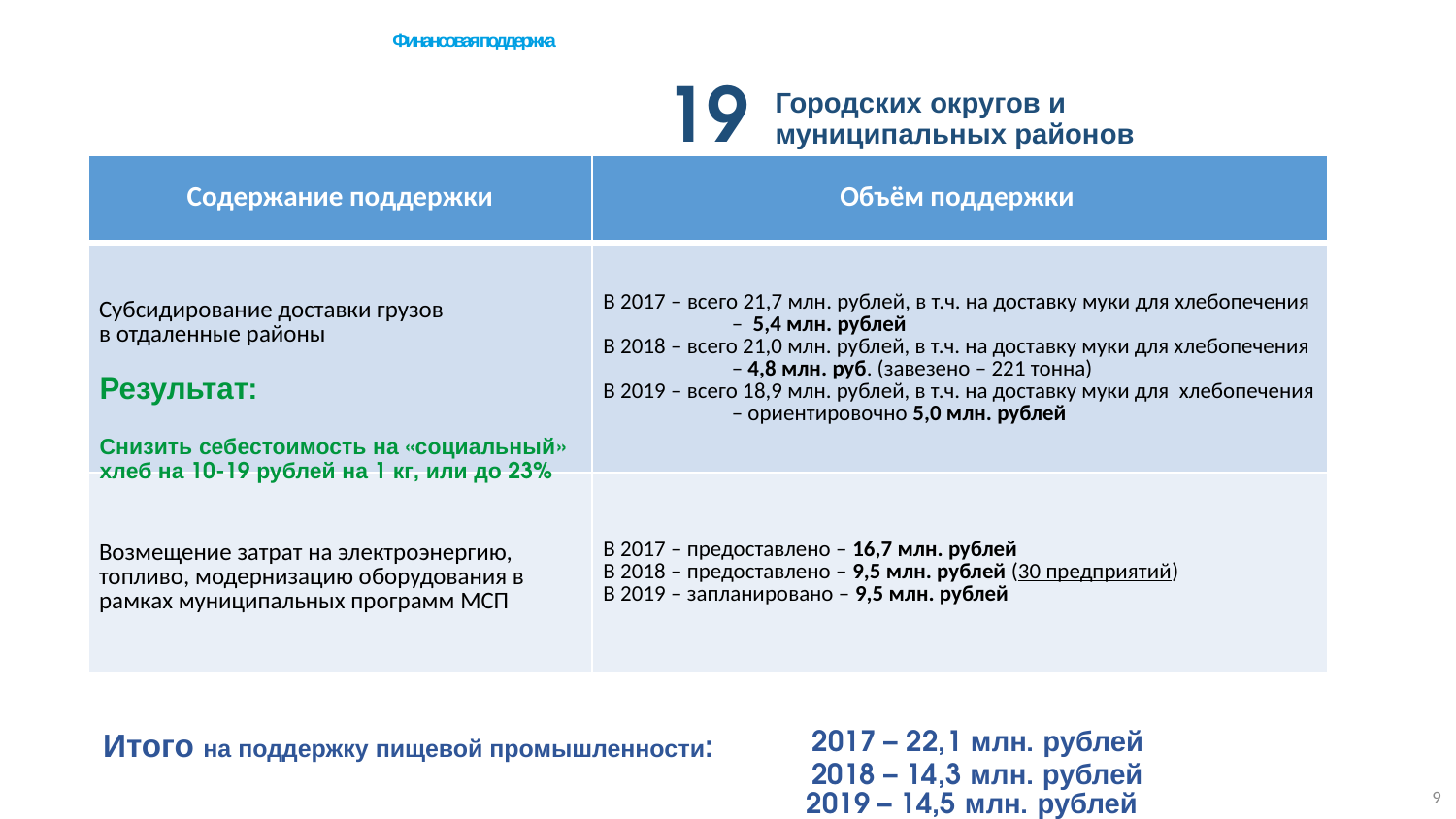

# Финансовая поддержка
19
Городских округов и муниципальных районов
| Содержание поддержки | Объём поддержки |
| --- | --- |
| Субсидирование доставки грузов в отдаленные районы | В 2017 – всего 21,7 млн. рублей, в т.ч. на доставку муки для хлебопечения – 5,4 млн. рублей В 2018 – всего 21,0 млн. рублей, в т.ч. на доставку муки для хлебопечения – 4,8 млн. руб. (завезено – 221 тонна) В 2019 – всего 18,9 млн. рублей, в т.ч. на доставку муки для хлебопечения – ориентировочно 5,0 млн. рублей |
| Возмещение затрат на электроэнергию, топливо, модернизацию оборудования в рамках муниципальных программ МСП | В 2017 – предоставлено – 16,7 млн. рублей В 2018 – предоставлено – 9,5 млн. рублей (30 предприятий) В 2019 – запланировано – 9,5 млн. рублей |
Результат:
Снизить себестоимость на «социальный» хлеб на 10-19 рублей на 1 кг, или до 23%

2017 – 22,1 млн. рублей
Итого на поддержку пищевой промышленности:
2018 – 14,3 млн. рублей
9
2019 – 14,5 млн. рублей